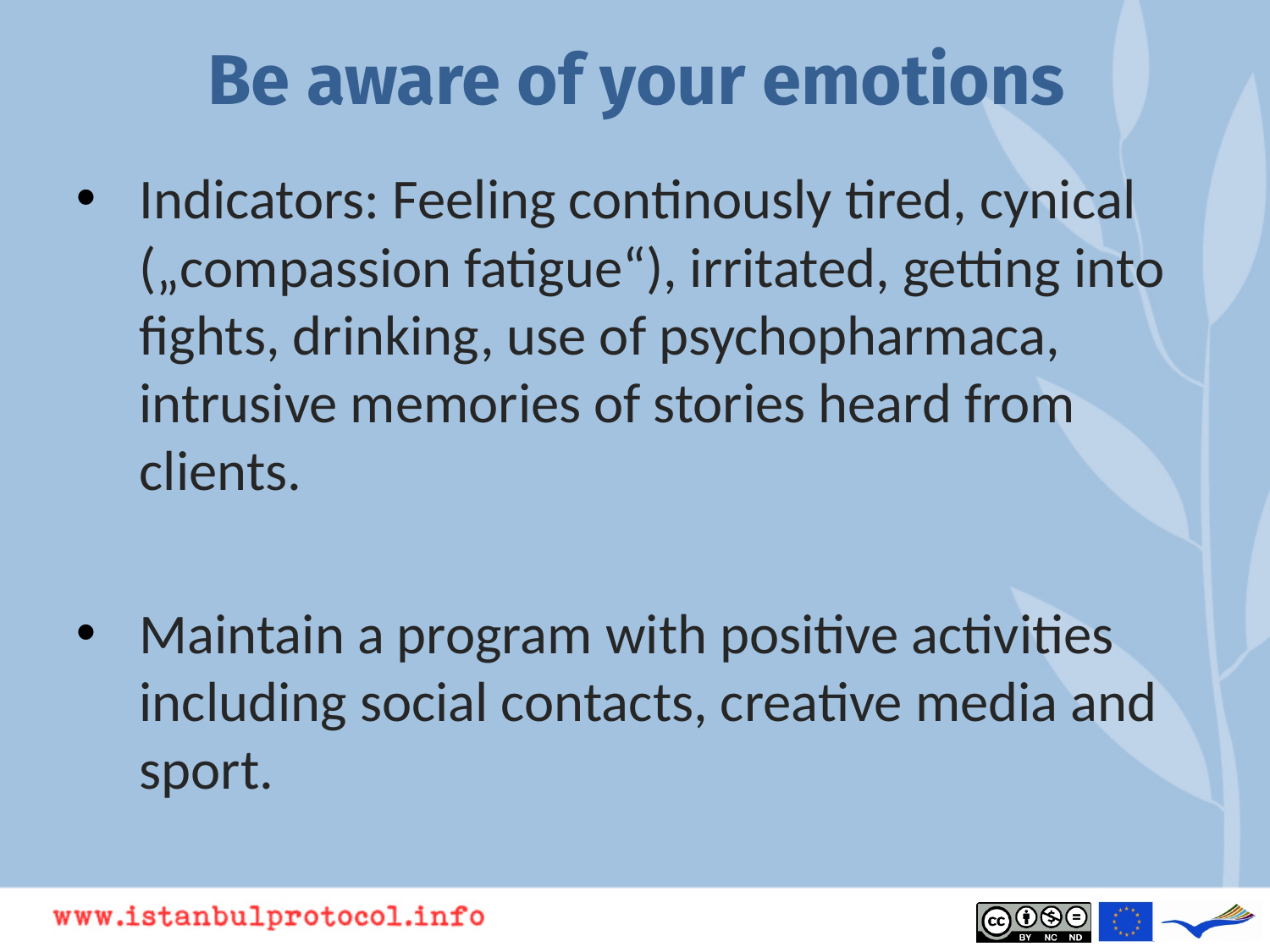

# Be aware of your emotions
Indicators: Feeling continously tired, cynical („compassion fatigue“), irritated, getting into fights, drinking, use of psychopharmaca, intrusive memories of stories heard from clients.

Maintain a program with positive activities including social contacts, creative media and sport.